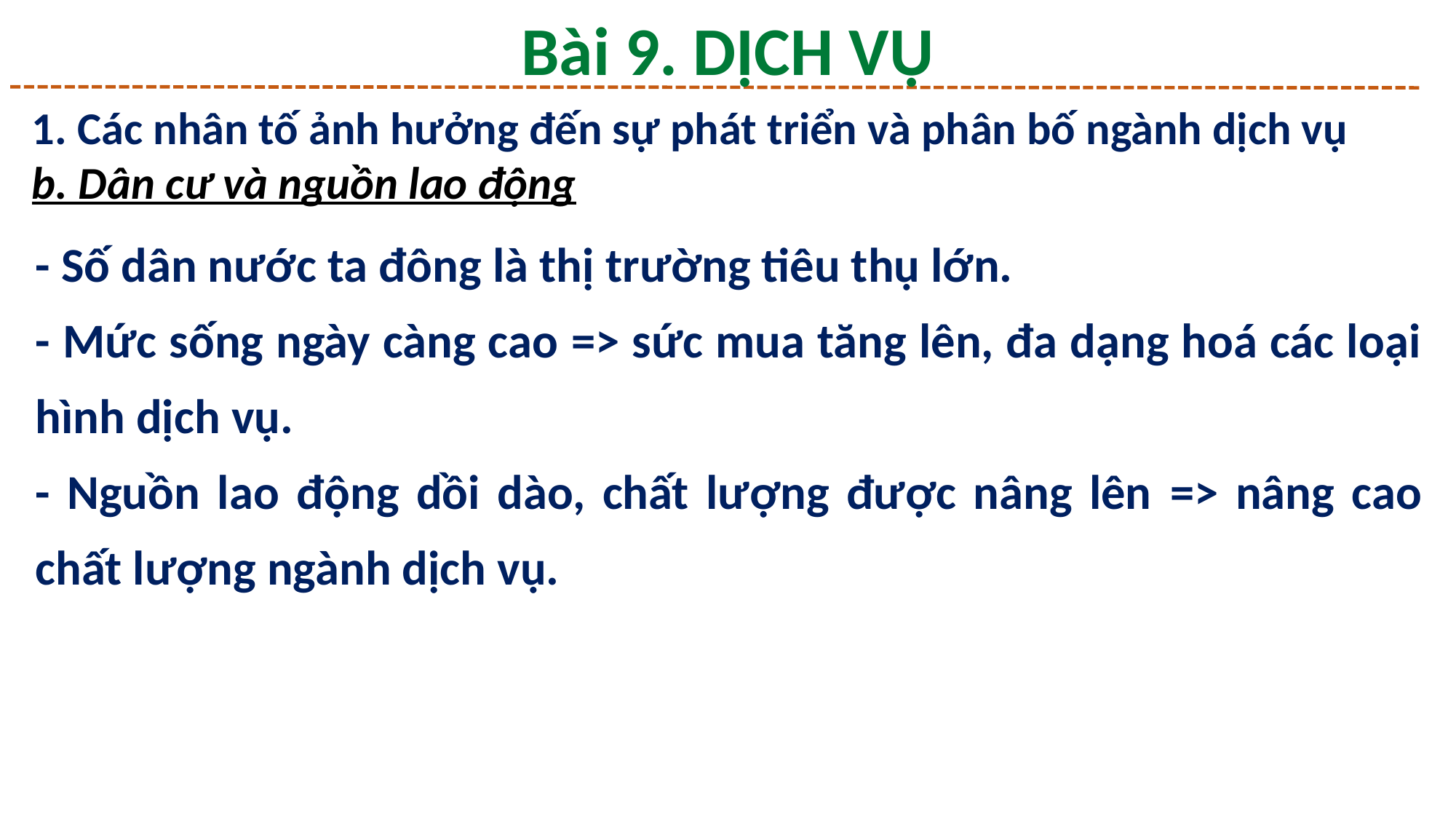

Bài 9. DỊCH VỤ
1. Các nhân tố ảnh hưởng đến sự phát triển và phân bố ngành dịch vụ
b. Dân cư và nguồn lao động
- Số dân nước ta đông là thị trường tiêu thụ lớn.
- Mức sống ngày càng cao => sức mua tăng lên, đa dạng hoá các loại hình dịch vụ.
- Nguồn lao động dồi dào, chất lượng được nâng lên => nâng cao chất lượng ngành dịch vụ.